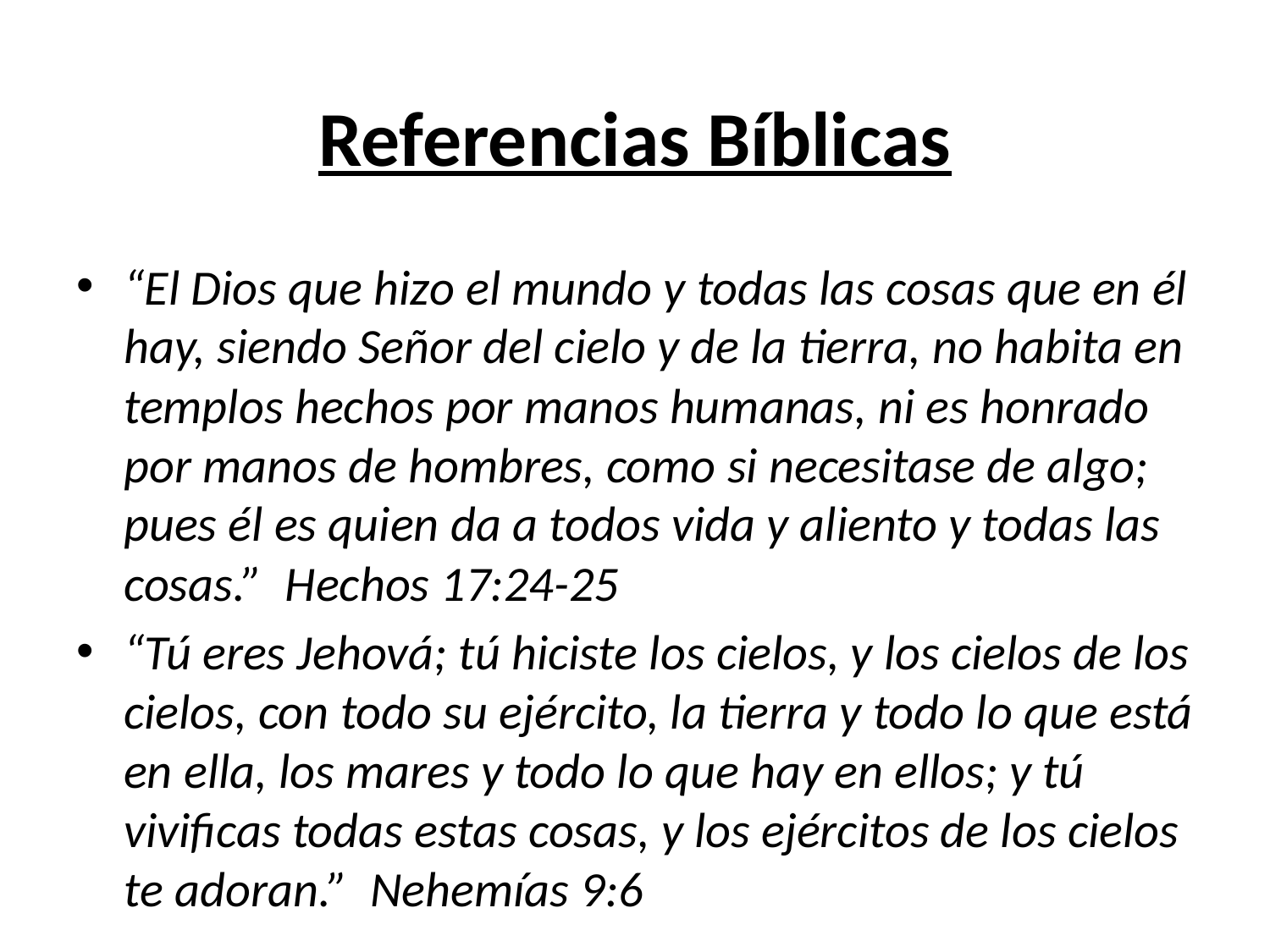

# Referencias Bíblicas
“El Dios que hizo el mundo y todas las cosas que en él hay, siendo Señor del cielo y de la tierra, no habita en templos hechos por manos humanas, ni es honrado por manos de hombres, como si necesitase de algo; pues él es quien da a todos vida y aliento y todas las cosas.”  Hechos 17:24-25
“Tú eres Jehová; tú hiciste los cielos, y los cielos de los cielos, con todo su ejército, la tierra y todo lo que está en ella, los mares y todo lo que hay en ellos; y tú vivificas todas estas cosas, y los ejércitos de los cielos te adoran.”  Nehemías 9:6